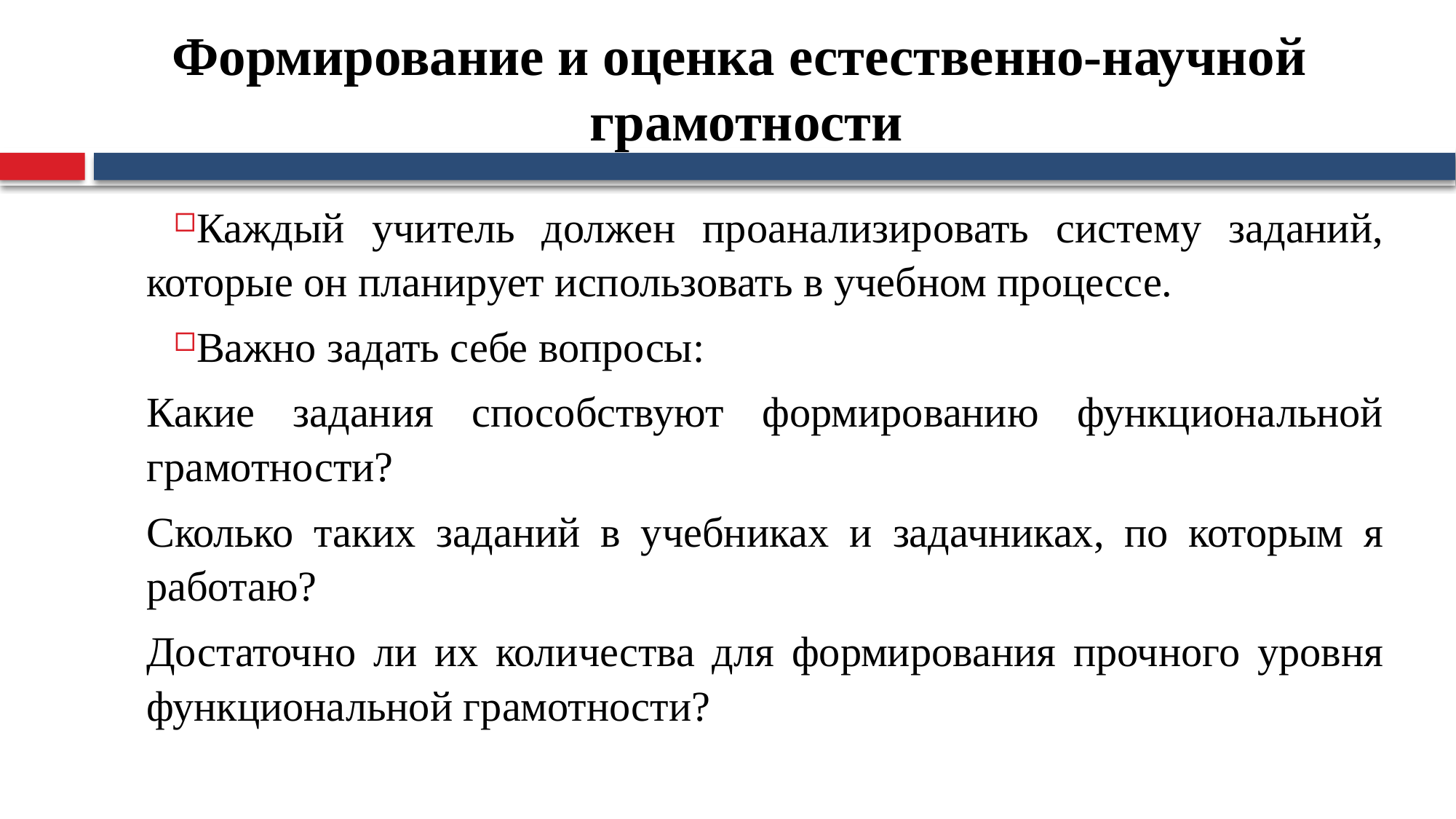

# Формирование и оценка естественно-научной  грамотности
Каждый учитель должен проанализировать систему заданий, которые он планирует использовать в учебном процессе.
Важно задать себе вопросы:
Какие задания способствуют формированию функциональной грамотности?
Сколько таких заданий в учебниках и задачниках, по которым я работаю?
Достаточно ли их количества для формирования прочного уровня функциональной грамотности?